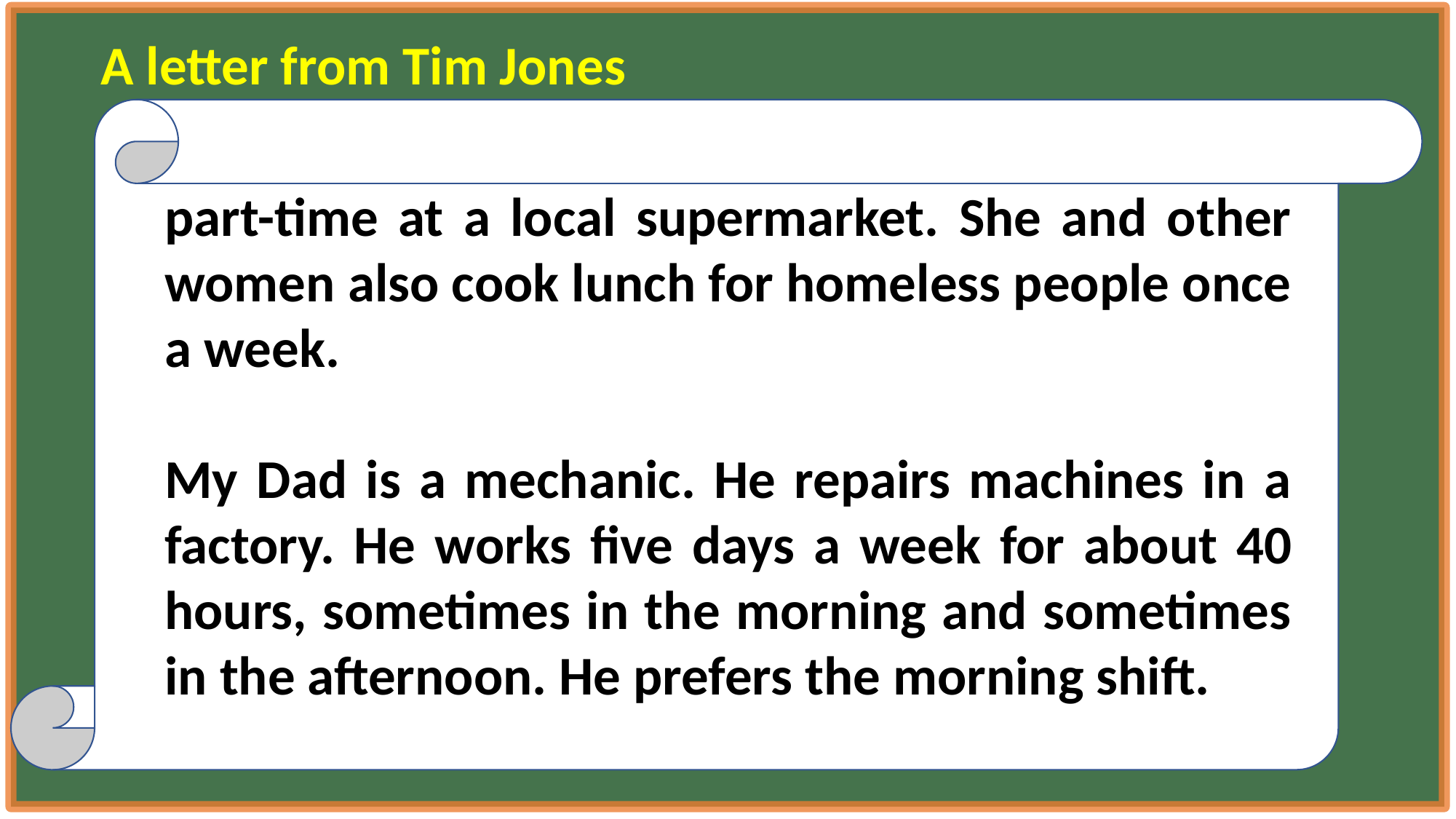

A letter from Tim Jones

part-time at a local supermarket. She and other women also cook lunch for homeless people once a week.

My Dad is a mechanic. He repairs machines in a factory. He works five days a week for about 40 hours, sometimes in the morning and sometimes in the afternoon. He prefers the morning shift.